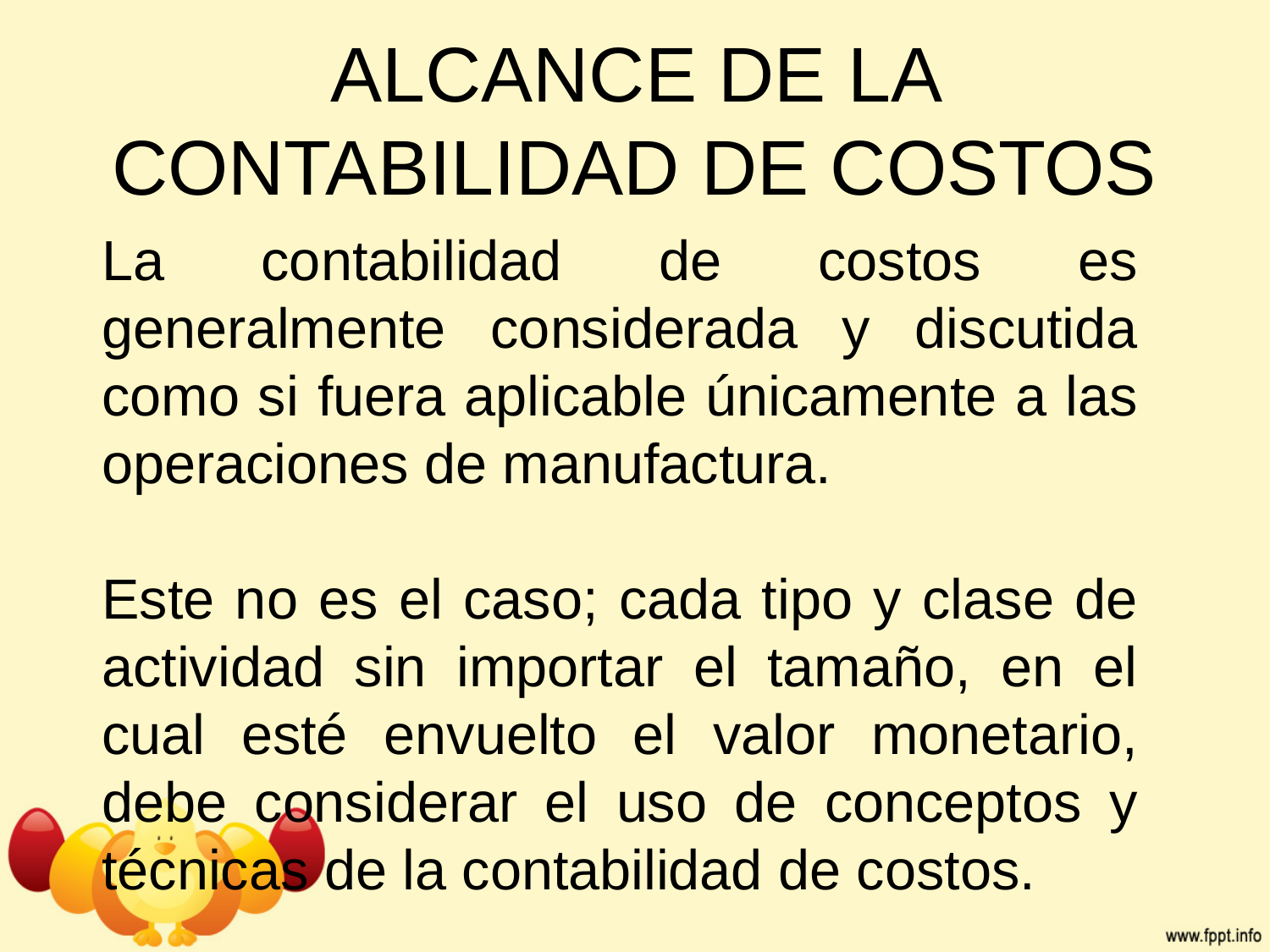

# ALCANCE DE LA CONTABILIDAD DE COSTOS
La contabilidad de costos es generalmente considerada y discutida como si fuera aplicable únicamente a las operaciones de manufactura.

Este no es el caso; cada tipo y clase de actividad sin importar el tamaño, en el cual esté envuelto el valor monetario, debe considerar el uso de conceptos y técnicas de la contabilidad de costos.